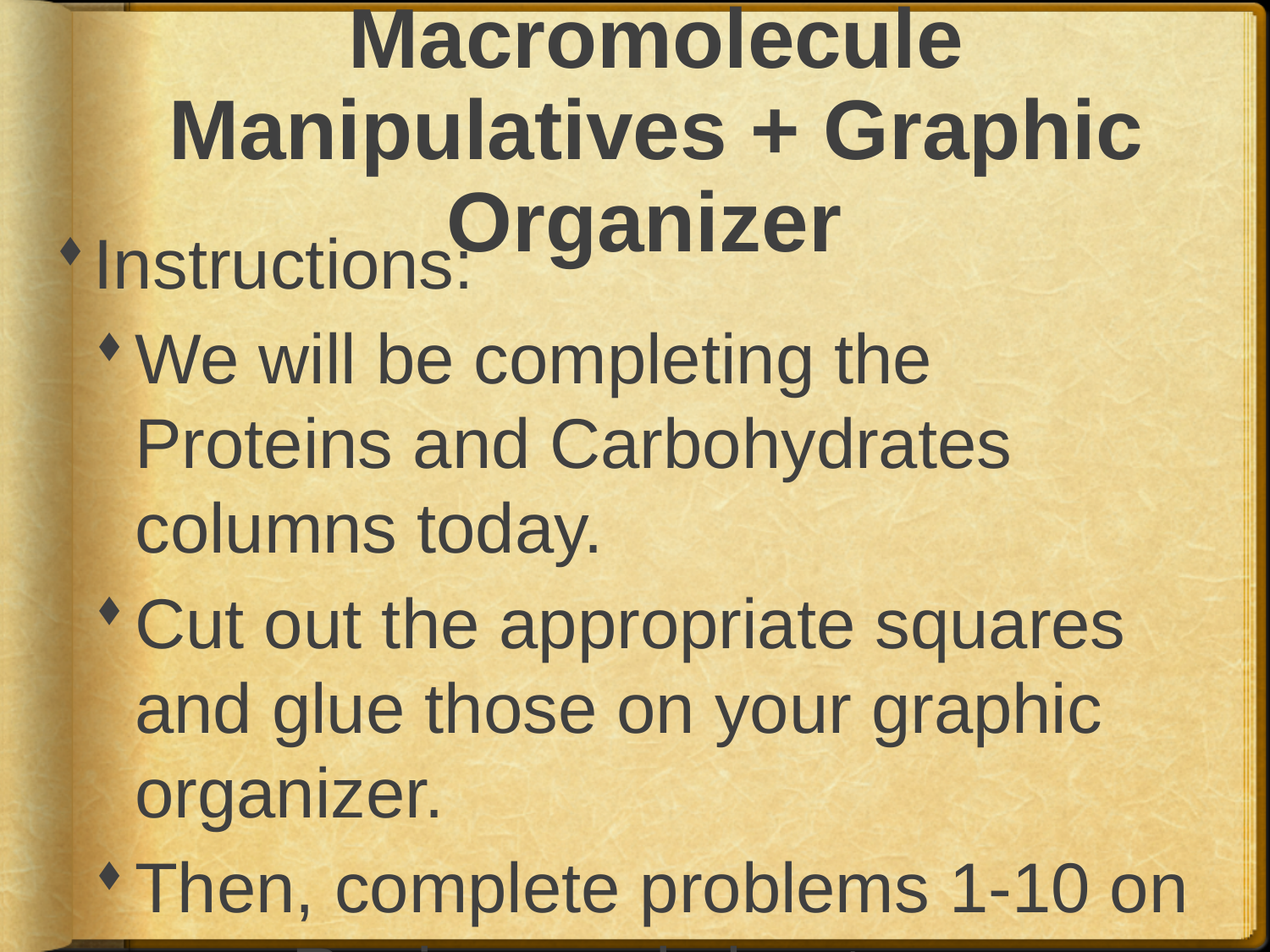

# Macromolecule Manipulatives + Graphic Organizer
Instructions:
We will be completing the Proteins and Carbohydrates columns today.
Cut out the appropriate squares and glue those on your graphic organizer.
Then, complete problems 1-10 on your Review worksheet.